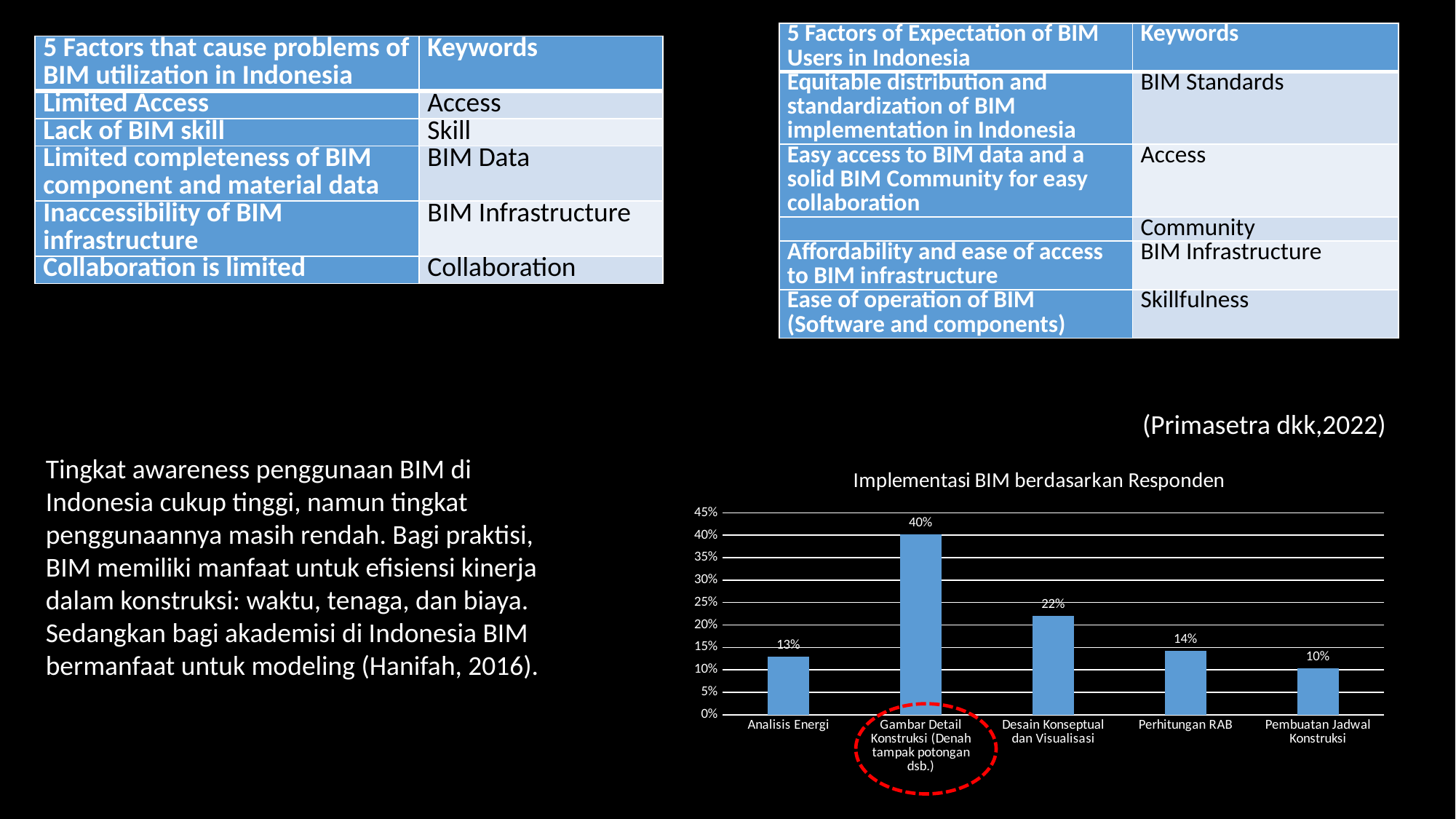

| 5 Factors of Expectation of BIM Users in Indonesia | Keywords |
| --- | --- |
| Equitable distribution and standardization of BIM implementation in Indonesia | BIM Standards |
| Easy access to BIM data and a solid BIM Community for easy collaboration | Access |
|  | Community |
| Affordability and ease of access to BIM infrastructure | BIM Infrastructure |
| Ease of operation of BIM (Software and components) | Skillfulness |
| 5 Factors that cause problems of BIM utilization in Indonesia | Keywords |
| --- | --- |
| Limited Access | Access |
| Lack of BIM skill | Skill |
| Limited completeness of BIM component and material data | BIM Data |
| Inaccessibility of BIM infrastructure | BIM Infrastructure |
| Collaboration is limited | Collaboration |
(Primasetra dkk,2022)
Tingkat awareness penggunaan BIM di Indonesia cukup tinggi, namun tingkat penggunaannya masih rendah. Bagi praktisi, BIM memiliki manfaat untuk efisiensi kinerja dalam konstruksi: waktu, tenaga, dan biaya. Sedangkan bagi akademisi di Indonesia BIM bermanfaat untuk modeling (Hanifah, 2016).

### Chart: Implementasi BIM berdasarkan Responden

| Category |  |
|---|---|
| Analisis Energi | 0.12987012987012986 |
| Gambar Detail Konstruksi (Denah tampak potongan dsb.) | 0.4025974025974026 |
| Desain Konseptual dan Visualisasi | 0.22077922077922077 |
| Perhitungan RAB | 0.14285714285714285 |
| Pembuatan Jadwal Konstruksi | 0.1038961038961039 |